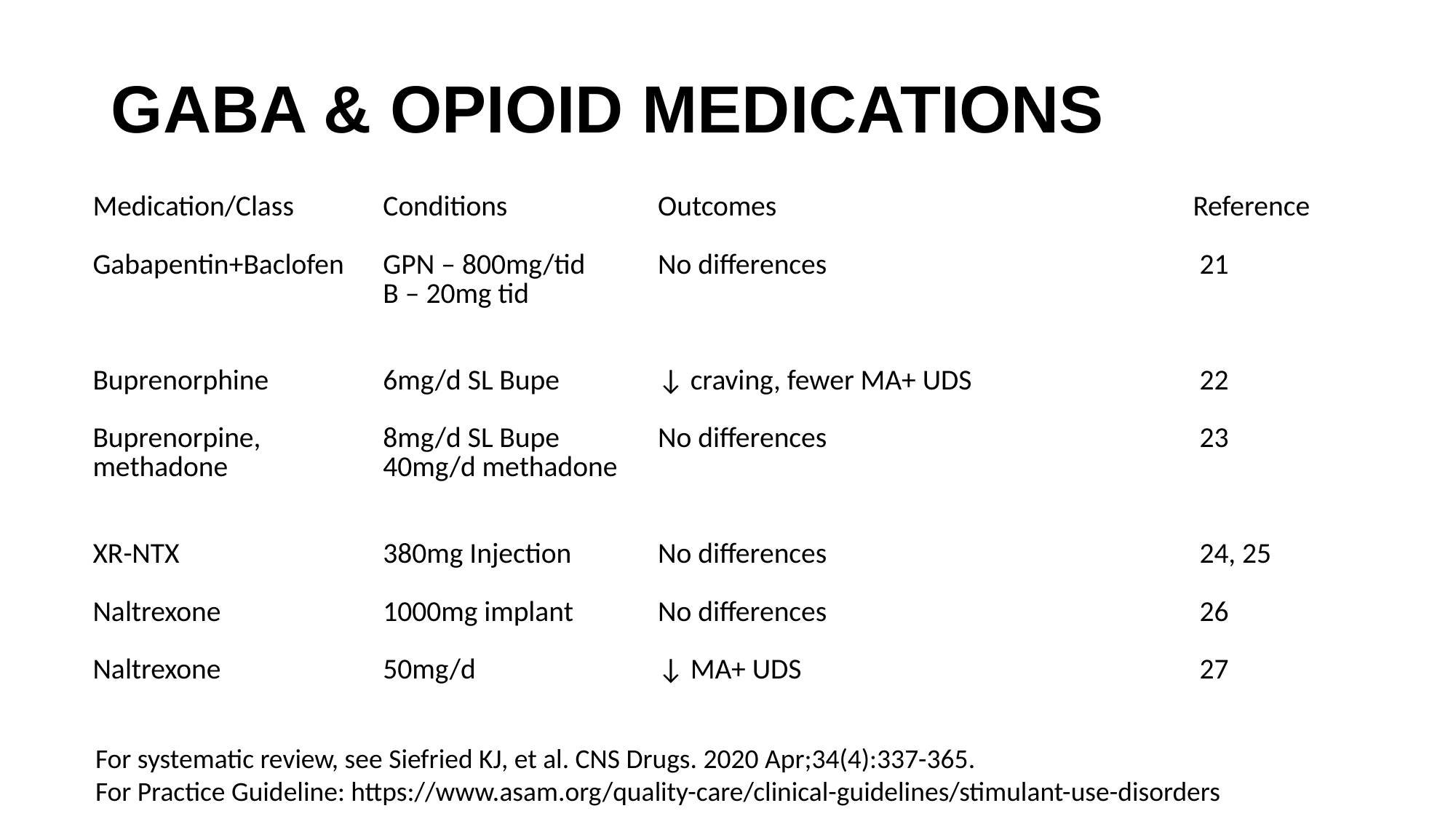

# GABA & OPIOID MEDICATIONS
| Medication/Class | Conditions | Outcomes | Reference |
| --- | --- | --- | --- |
| Gabapentin+Baclofen | GPN – 800mg/tid B – 20mg tid | No differences | 21 |
| Buprenorphine | 6mg/d SL Bupe | ↓ craving, fewer MA+ UDS | 22 |
| Buprenorpine, methadone | 8mg/d SL Bupe 40mg/d methadone | No differences | 23 |
| XR-NTX | 380mg Injection | No differences | 24, 25 |
| Naltrexone | 1000mg implant | No differences | 26 |
| Naltrexone | 50mg/d | ↓ MA+ UDS | 27 |
For systematic review, see Siefried KJ, et al. CNS Drugs. 2020 Apr;34(4):337-365.
For Practice Guideline: https://www.asam.org/quality-care/clinical-guidelines/stimulant-use-disorders